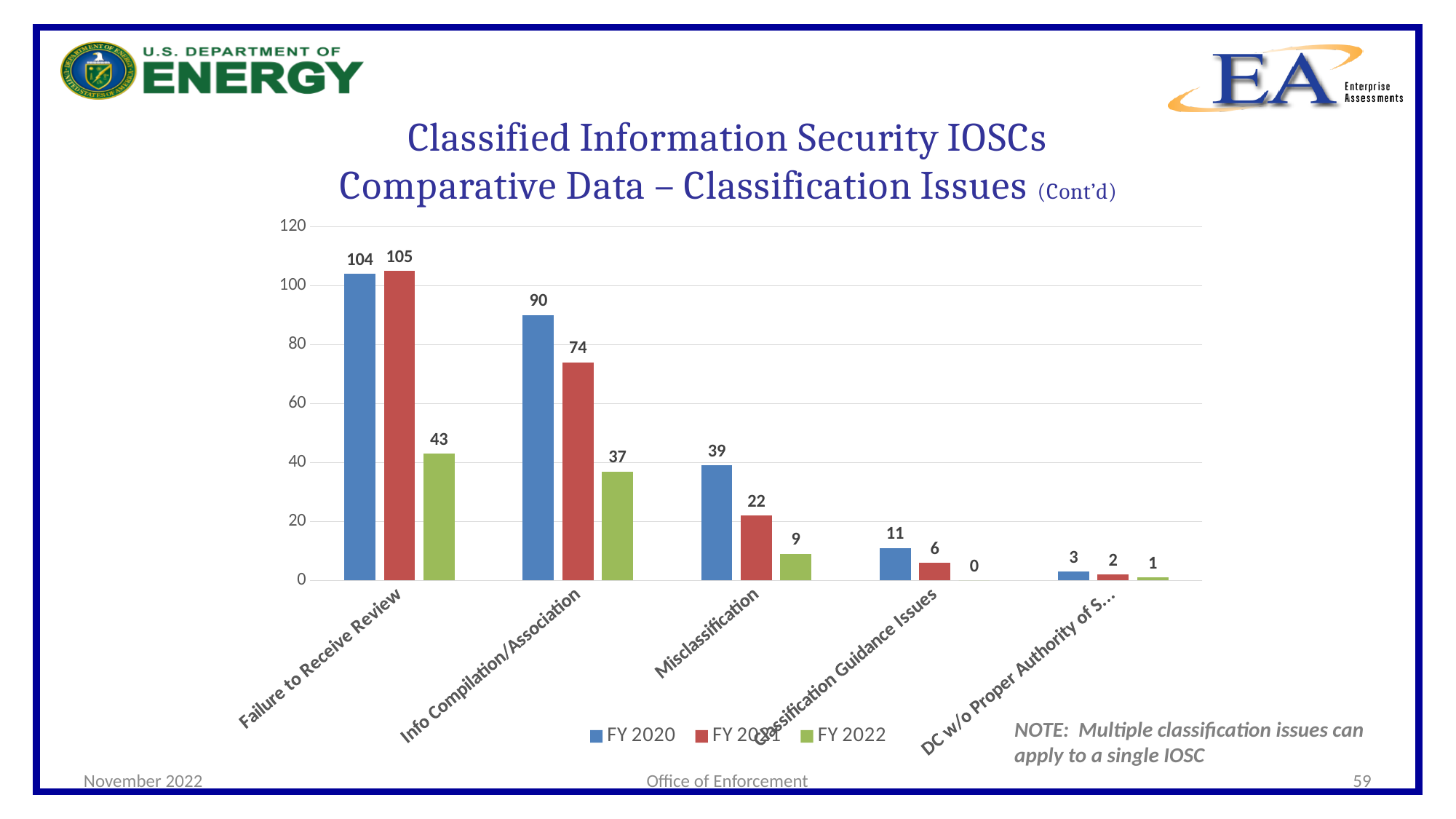

# Classified Information Security IOSCs Comparative Data – Classification Issues (Cont’d)

### Chart

| Category | FY 2020 | FY 2021 | FY 2022 |
|---|---|---|---|
| Failure to Receive Review | 104.0 | 105.0 | 43.0 |
| Info Compilation/Association | 90.0 | 74.0 | 37.0 |
| Misclassification | 39.0 | 22.0 | 9.0 |
| Classification Guidance Issues | 11.0 | 6.0 | 0.0 |
| DC w/o Proper Authority of Subject | 3.0 | 2.0 | 1.0 |
NOTE:  Multiple classification issues can apply to a single IOSC
November 2022
Office of Enforcement
59